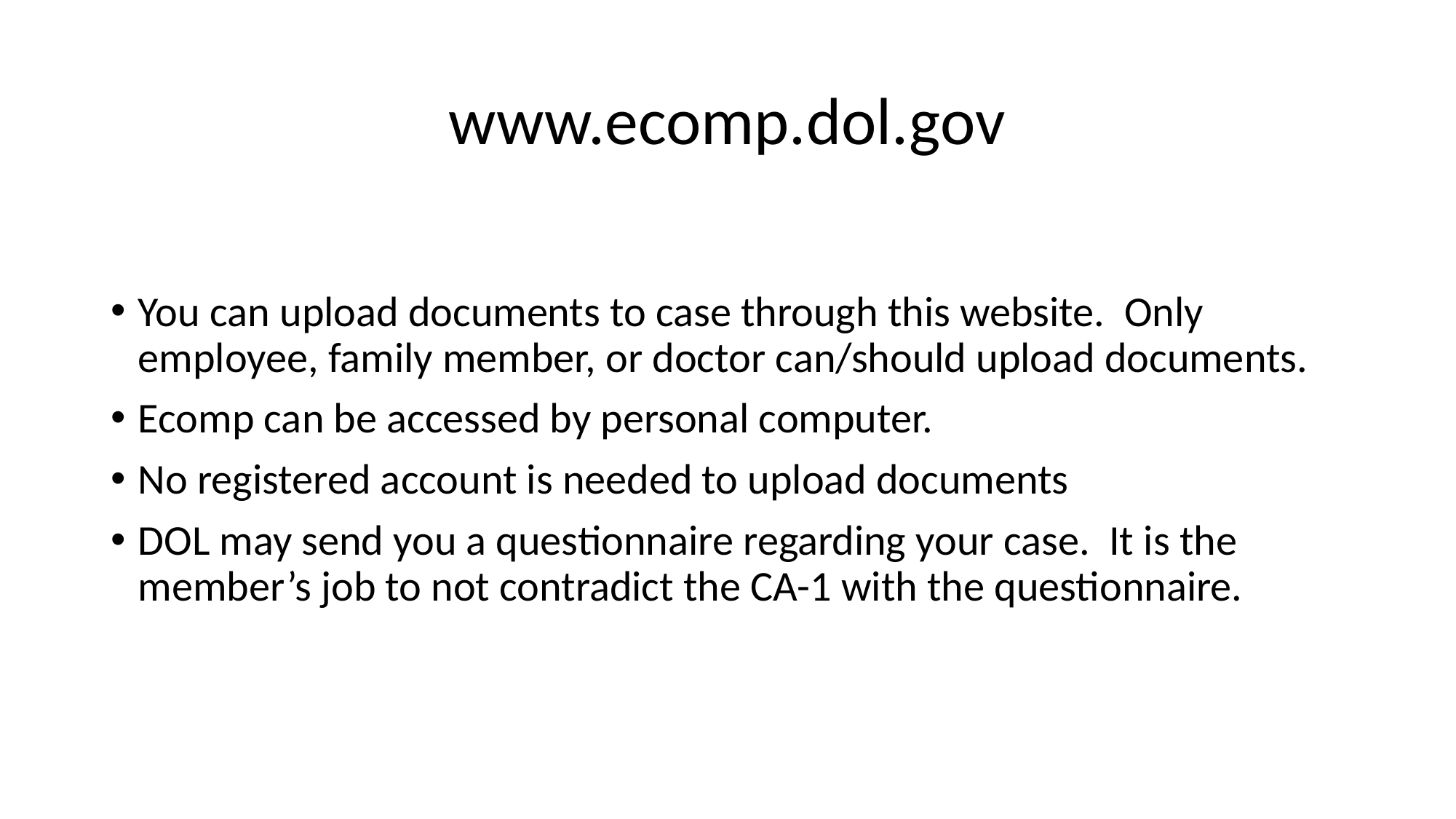

# www.ecomp.dol.gov

You can upload documents to case through this website.  Only employee, family member, or doctor can/should upload documents.
Ecomp can be accessed by personal computer.
No registered account is needed to upload documents
DOL may send you a questionnaire regarding your case.  It is the member’s job to not contradict the CA-1 with the questionnaire.